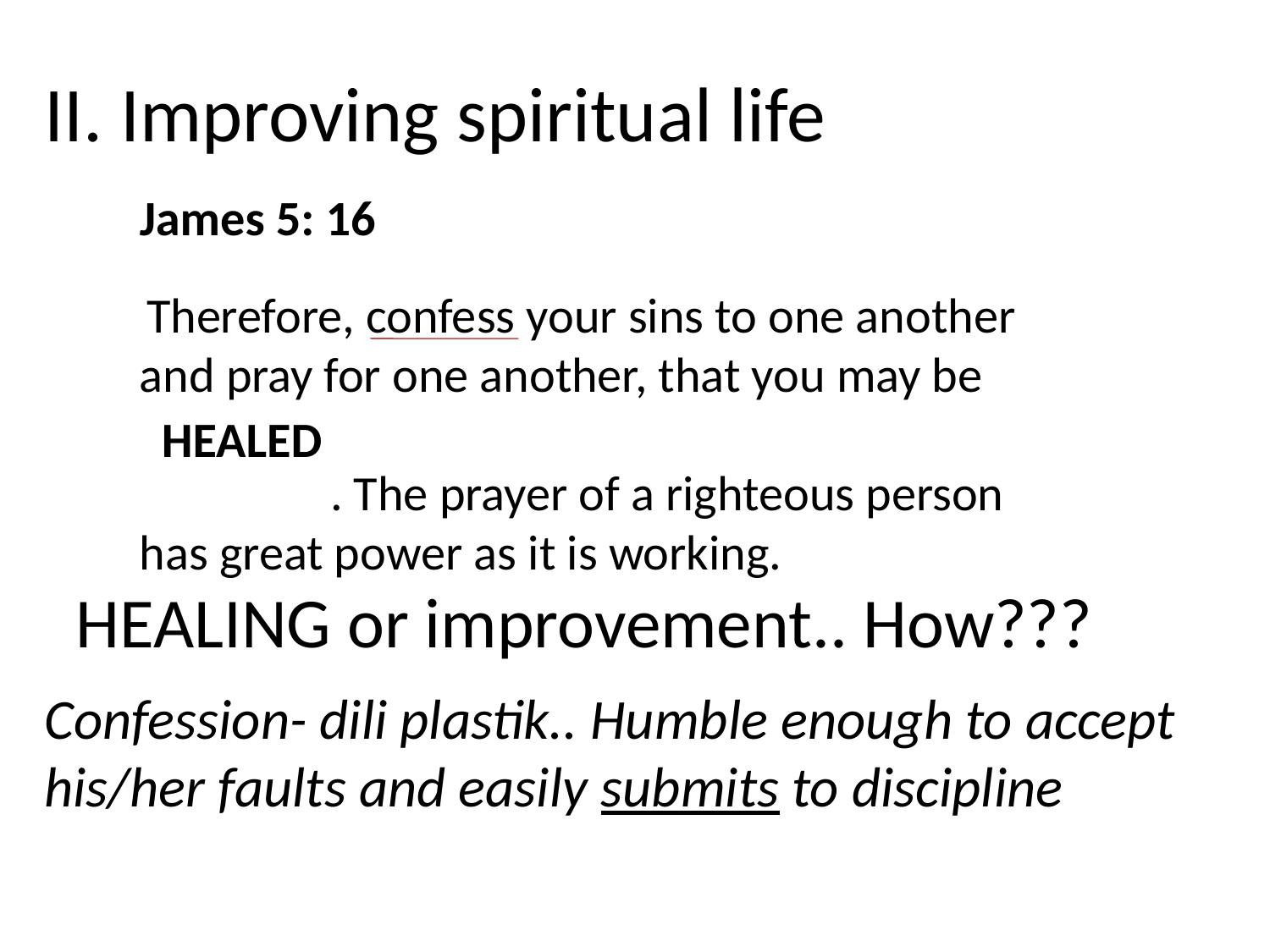

# II. Improving spiritual life
James 5: 16

 Therefore, confess your sins to one another and pray for one another, that you may be
                 . The prayer of a righteous person
has great power as it is working.
HEALED
HEALING or improvement.. How???
Confession- dili plastik.. Humble enough to accept his/her faults and easily submits to discipline